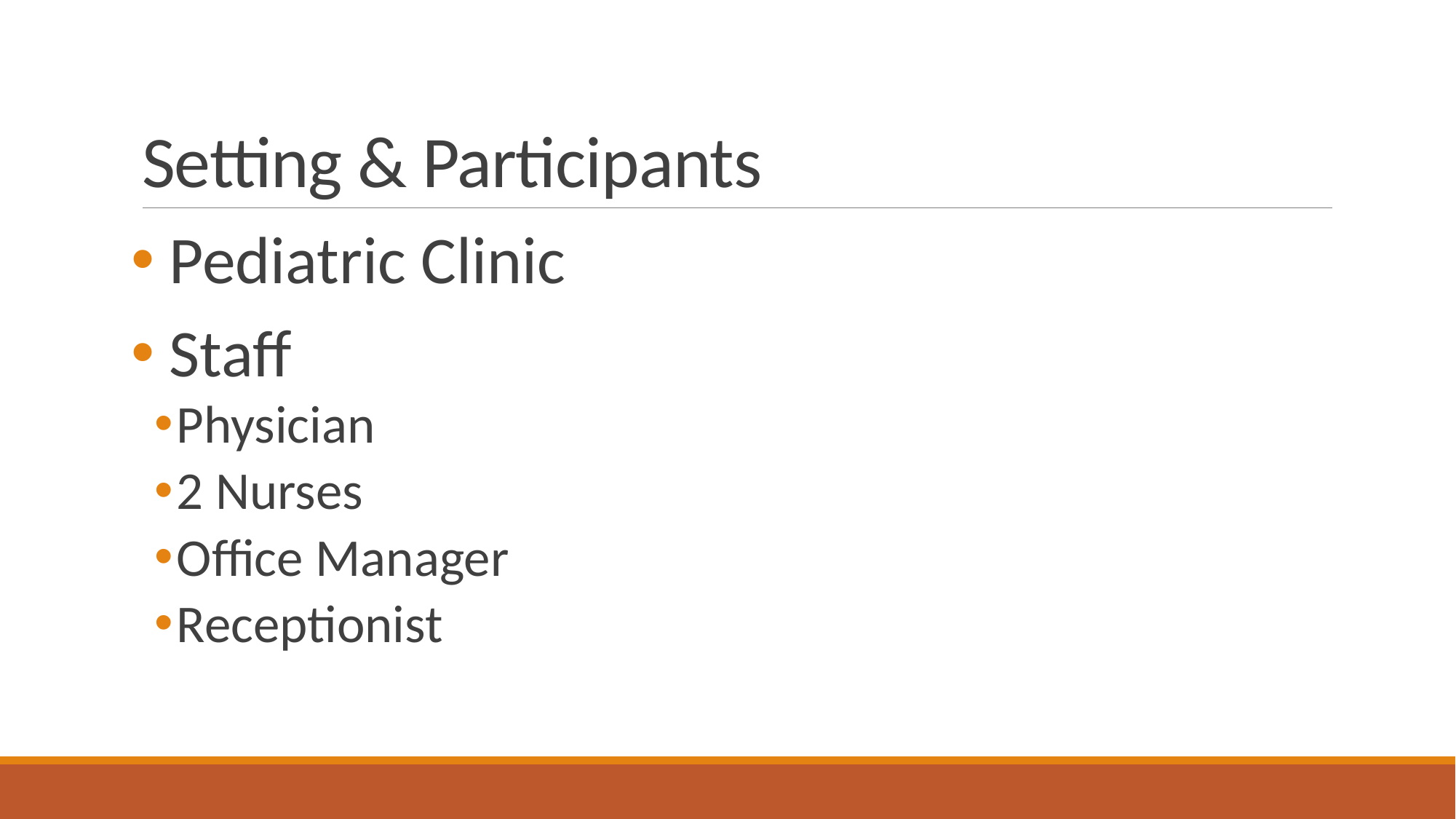

# Setting & Participants
 Pediatric Clinic
 Staff
Physician
2 Nurses
Office Manager
Receptionist